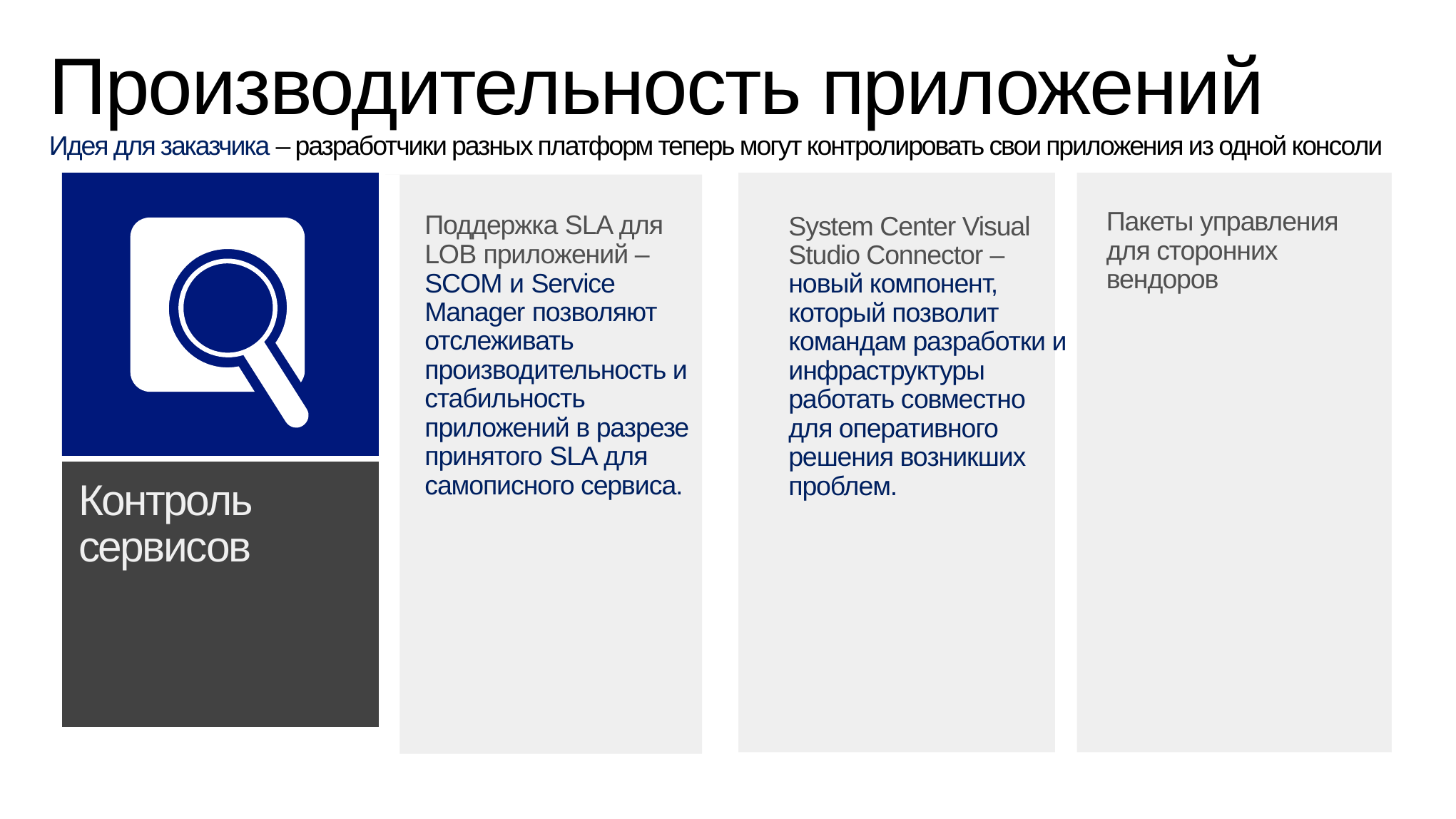

# Производительность приложений Идея для заказчика – разработчики разных платформ теперь могут контролировать свои приложения из одной консоли

Пакеты управления для сторонних вендоров
Поддержка SLA для LOB приложений – SCOM и Service Manager позволяют отслеживать производительность и стабильность приложений в разрезе принятого SLA для самописного сервиса.
System Center Visual Studio Connector – новый компонент, который позволит командам разработки и инфраструктуры работать совместно для оперативного решения возникших проблем.
Контроль сервисов